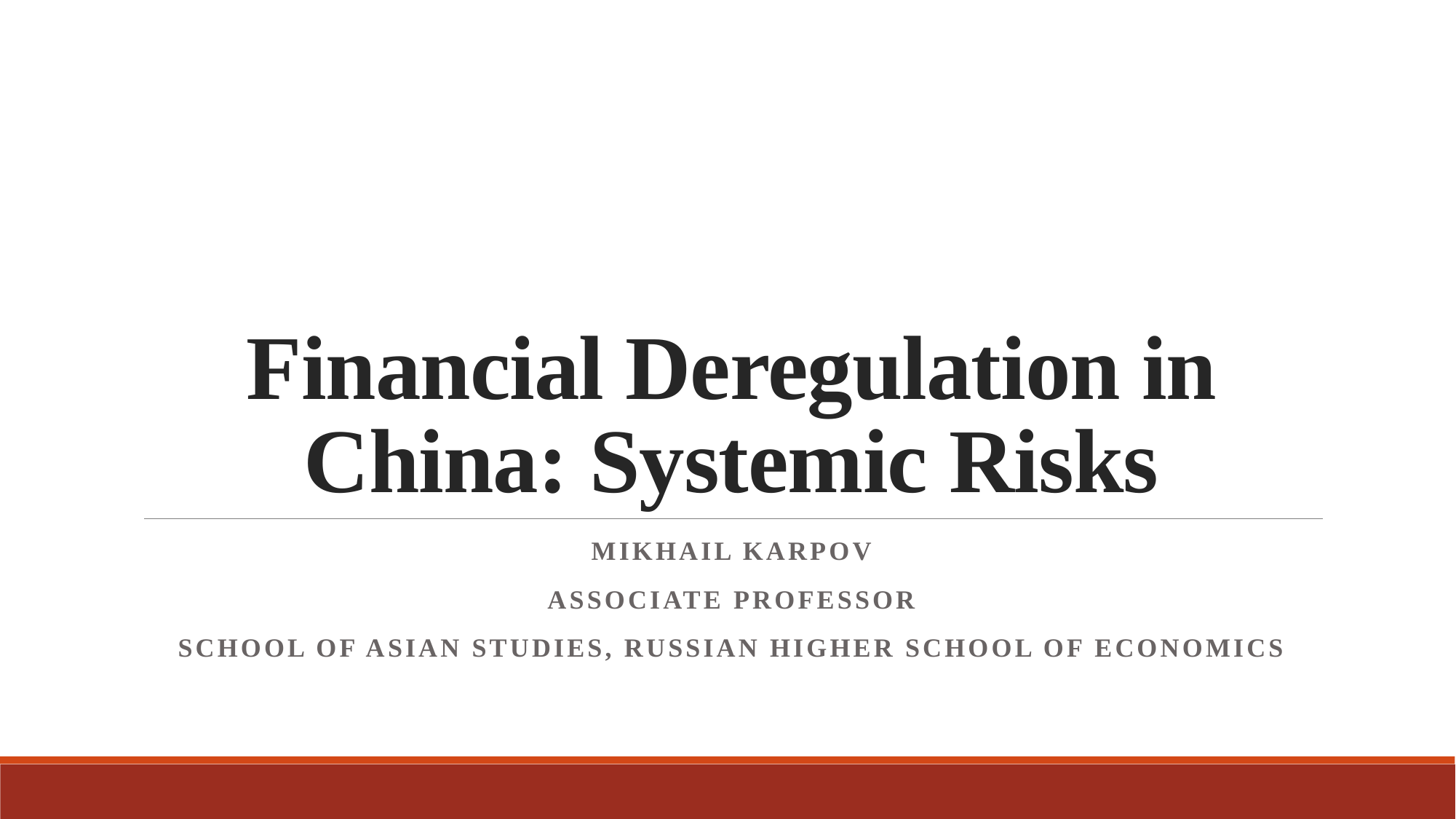

# Financial Deregulation in China: Systemic Risks
Mikhail karpov
Associate Professor
School of ASIAN Studies, Russian Higher school of economics